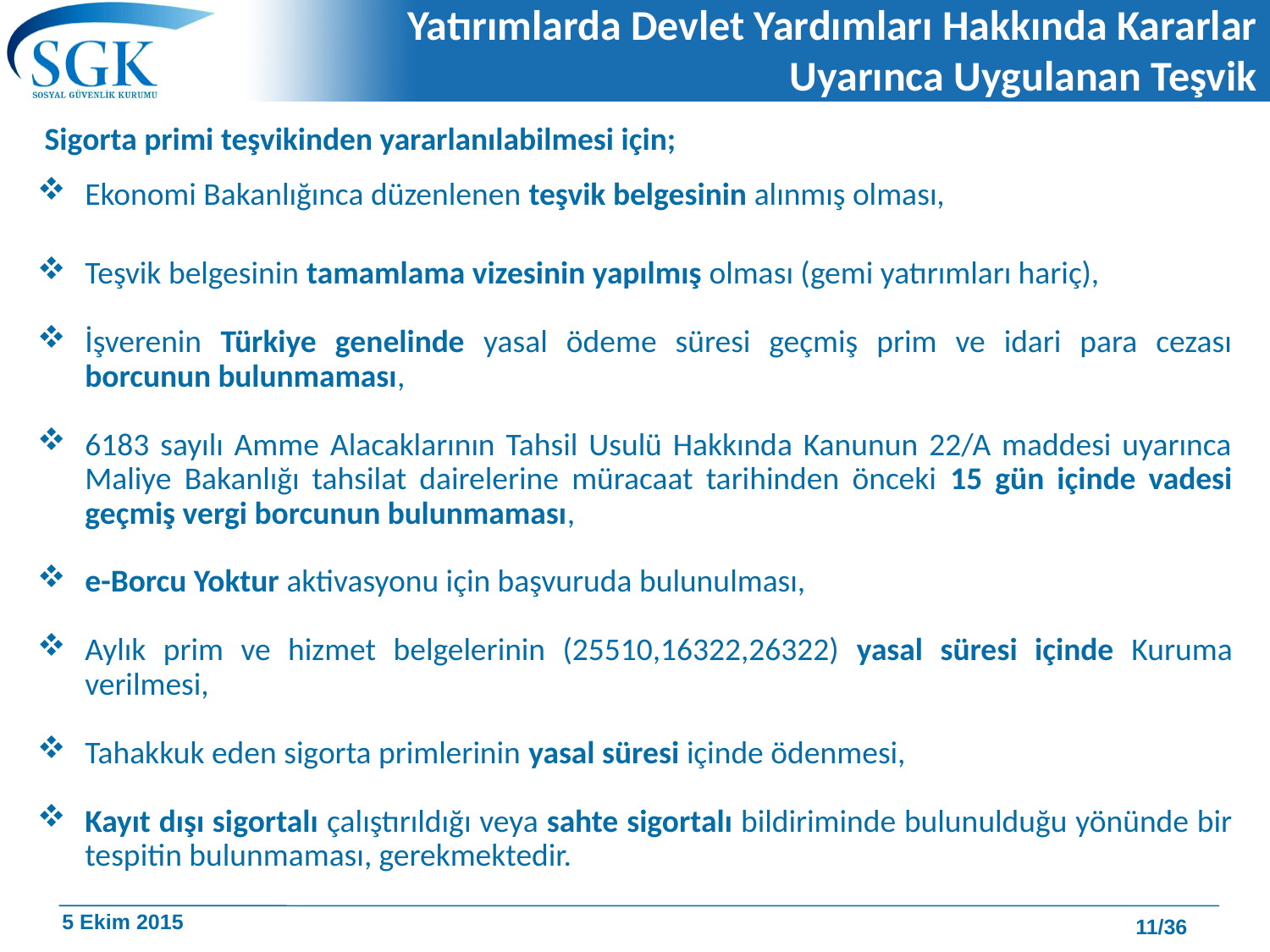

# Yatırımlarda Devlet Yardımları Hakkında Kararlar Uyarınca Uygulanan Teşvik
 Sigorta primi teşvikinden yararlanılabilmesi için;
Ekonomi Bakanlığınca düzenlenen teşvik belgesinin alınmış olması,

Teşvik belgesinin tamamlama vizesinin yapılmış olması (gemi yatırımları hariç),

İşverenin Türkiye genelinde yasal ödeme süresi geçmiş prim ve idari para cezası borcunun bulunmaması,

6183 sayılı Amme Alacaklarının Tahsil Usulü Hakkında Kanunun 22/A maddesi uyarınca Maliye Bakanlığı tahsilat dairelerine müracaat tarihinden önceki 15 gün içinde vadesi geçmiş vergi borcunun bulunmaması,

e-Borcu Yoktur aktivasyonu için başvuruda bulunulması,

Aylık prim ve hizmet belgelerinin (25510,16322,26322) yasal süresi içinde Kuruma verilmesi,

Tahakkuk eden sigorta primlerinin yasal süresi içinde ödenmesi,

Kayıt dışı sigortalı çalıştırıldığı veya sahte sigortalı bildiriminde bulunulduğu yönünde bir tespitin bulunmaması, gerekmektedir.
11/36